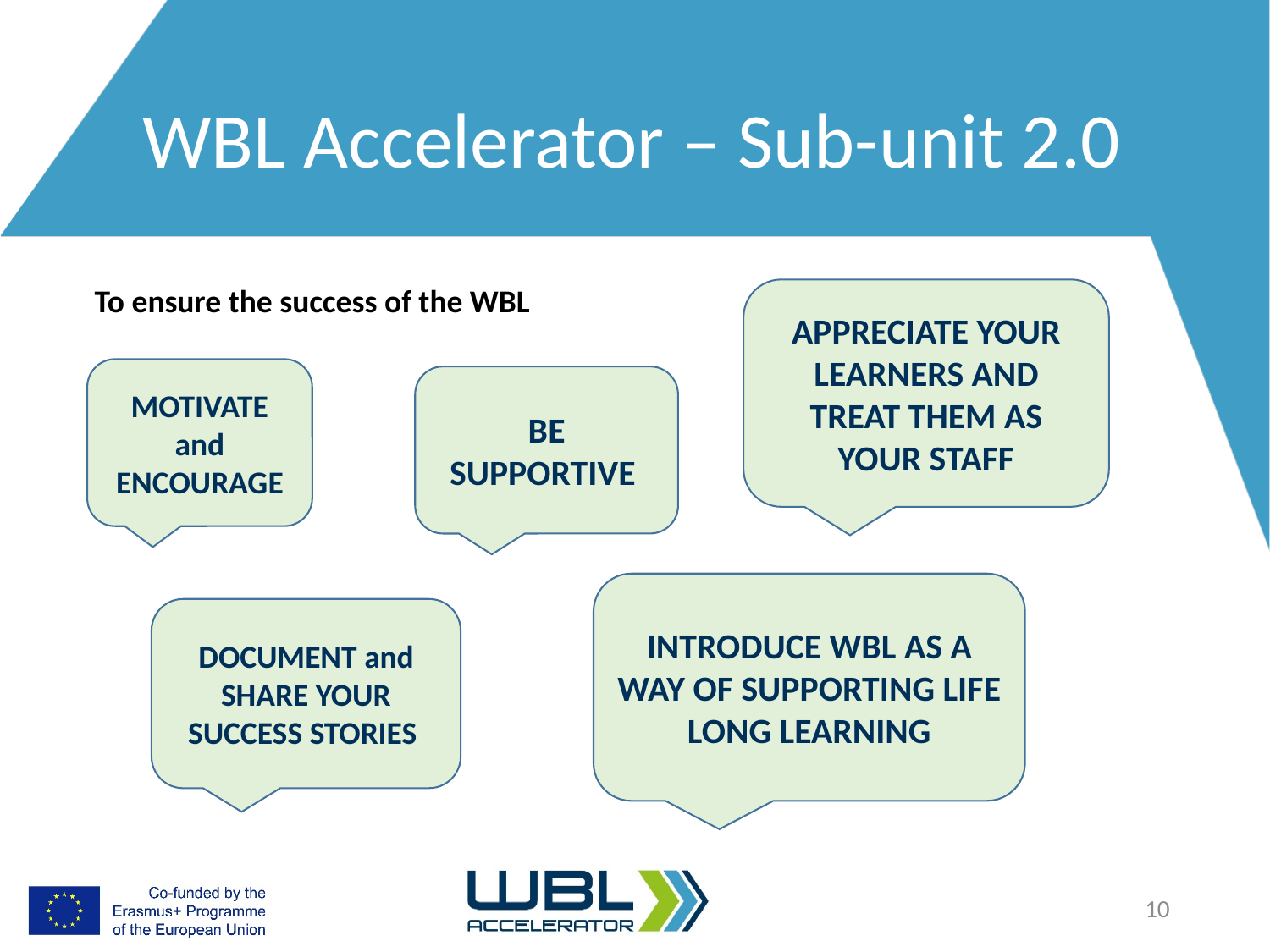

# WBL Accelerator – Sub-unit 2.0

To ensure the success of the WBL

APPRECIATE YOUR LEARNERS AND TREAT THEM AS YOUR STAFF
MOTIVATE and ENCOURAGE
BE SUPPORTIVE
INTRODUCE WBL AS A WAY OF SUPPORTING LIFE LONG LEARNING
DOCUMENT and SHARE YOUR SUCCESS STORIES

10